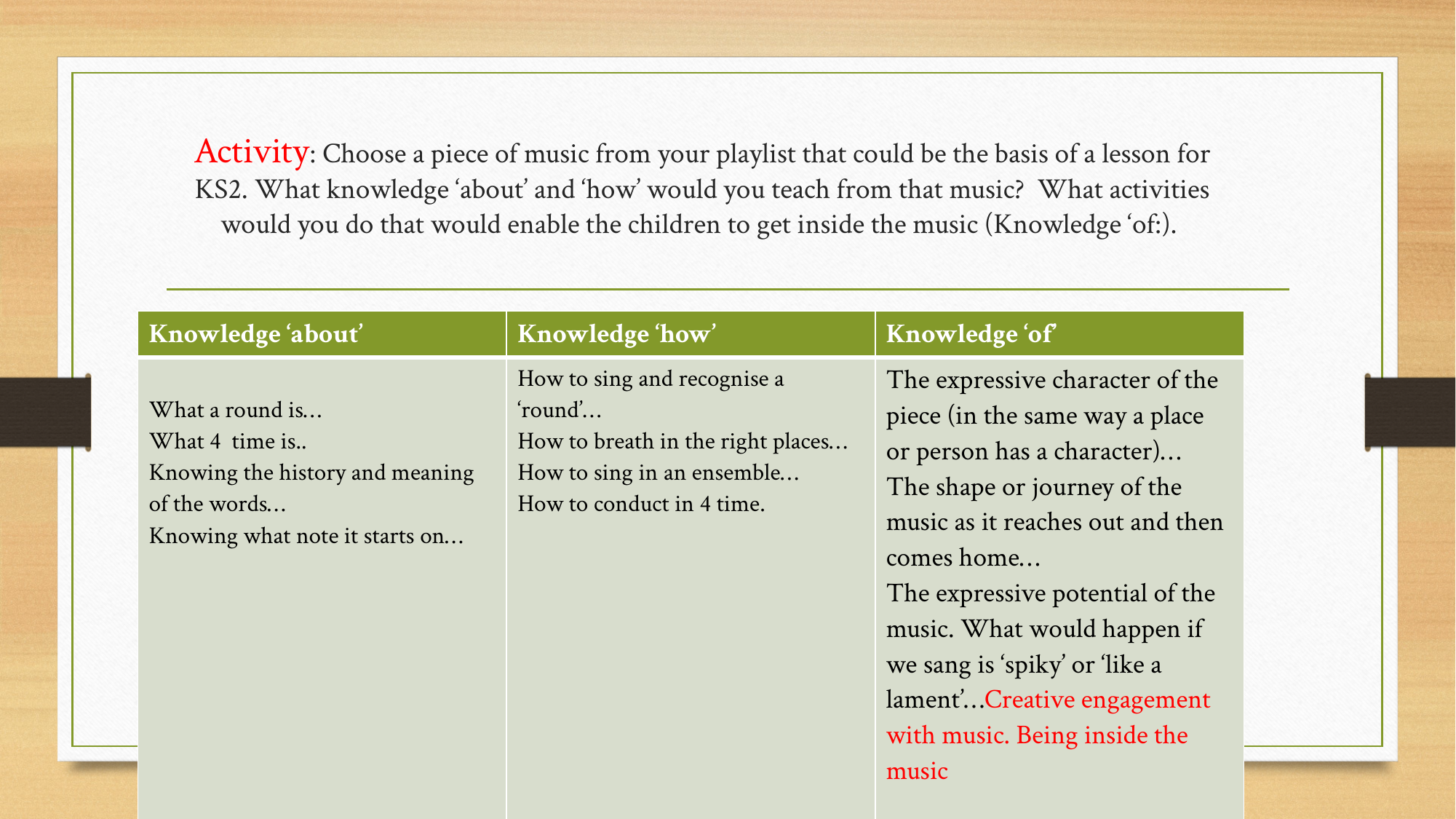

# Activity: Choose a piece of music from your playlist that could be the basis of a lesson for KS2. What knowledge ‘about’ and ‘how’ would you teach from that music?  What activities would you do that would enable the children to get inside the music (Knowledge ‘of:).
| Knowledge ‘about’ | Knowledge ‘how’ | Knowledge ‘of’ |
| --- | --- | --- |
| What a round is… What 4 time is.. Knowing the history and meaning of the words… Knowing what note it starts on… | How to sing and recognise a ‘round’… How to breath in the right places… How to sing in an ensemble… How to conduct in 4 time. | The expressive character of the piece (in the same way a place or person has a character)… The shape or journey of the music as it reaches out and then comes home… The expressive potential of the music. What would happen if we sang is ‘spiky’ or ‘like a lament’…Creative engagement with music. Being inside the music |